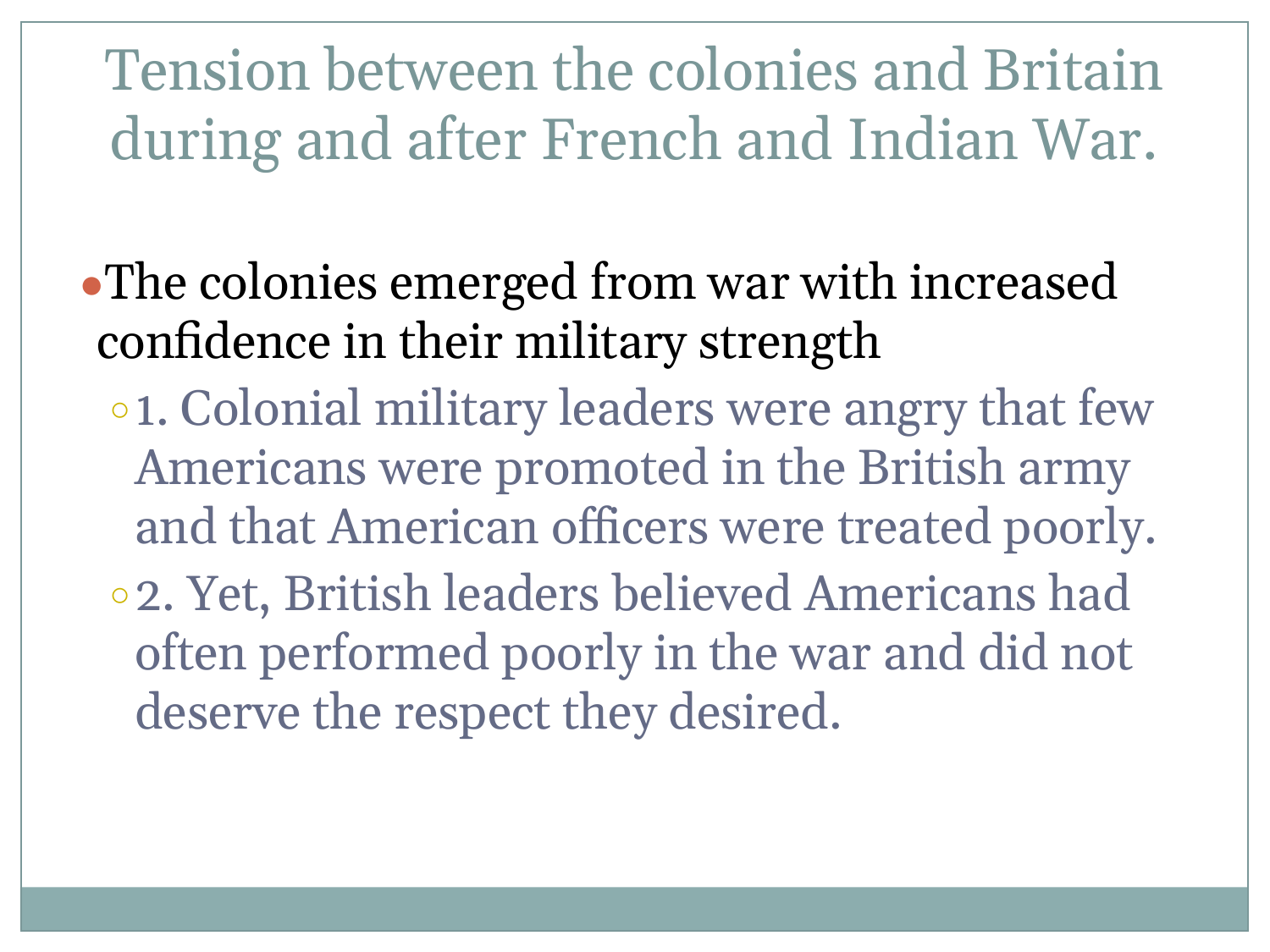

# Tension between the colonies and Britain during and after French and Indian War.
The colonies emerged from war with increased confidence in their military strength
1. Colonial military leaders were angry that few Americans were promoted in the British army and that American officers were treated poorly.
2. Yet, British leaders believed Americans had often performed poorly in the war and did not deserve the respect they desired.